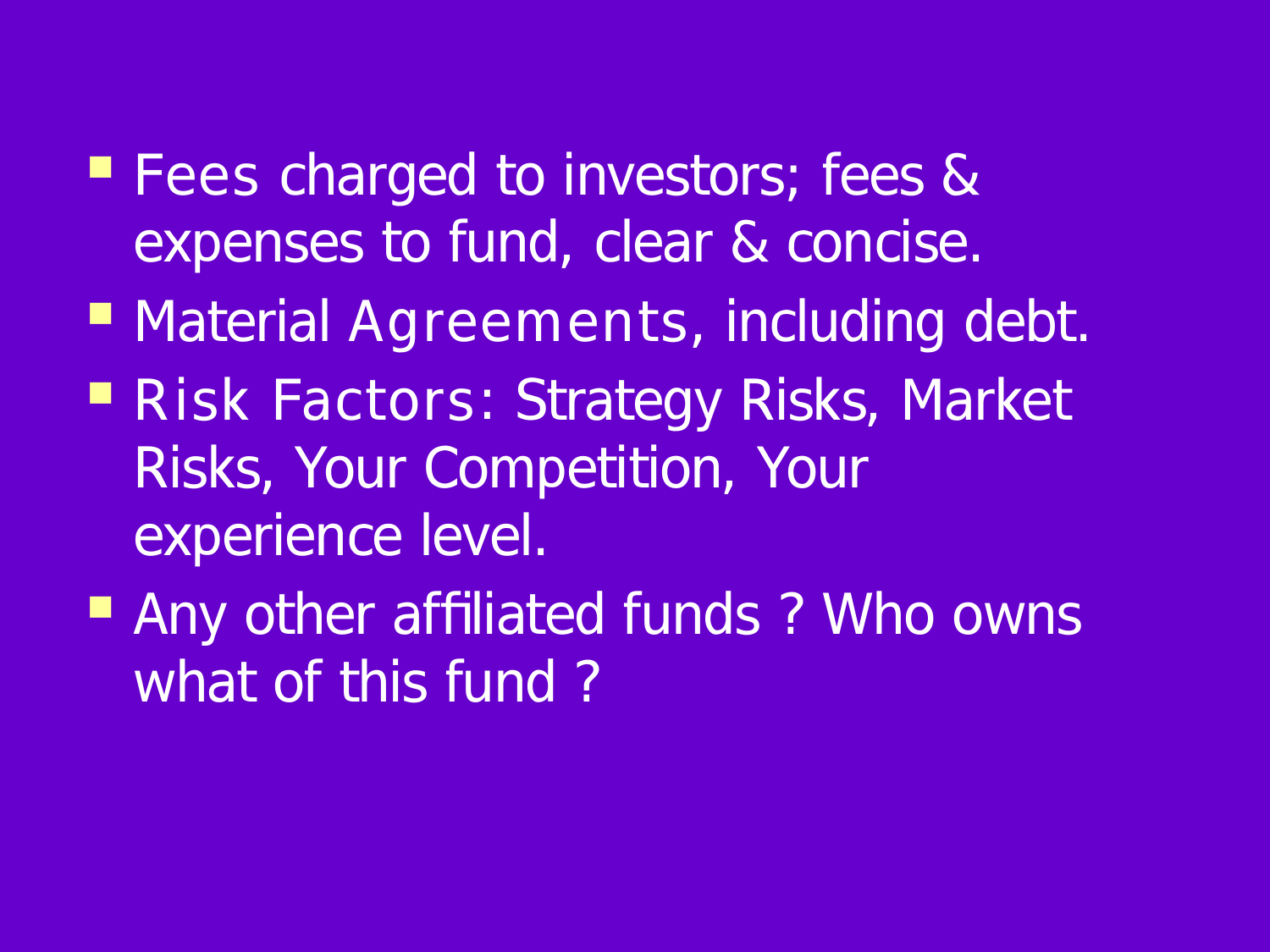

Fees charged to investors; fees & expenses to fund, clear & concise.
Material Agreements, including debt.
Risk Factors: Strategy Risks, Market Risks, Your Competition, Your experience level.
Any other affiliated funds ? Who owns what of this fund ?